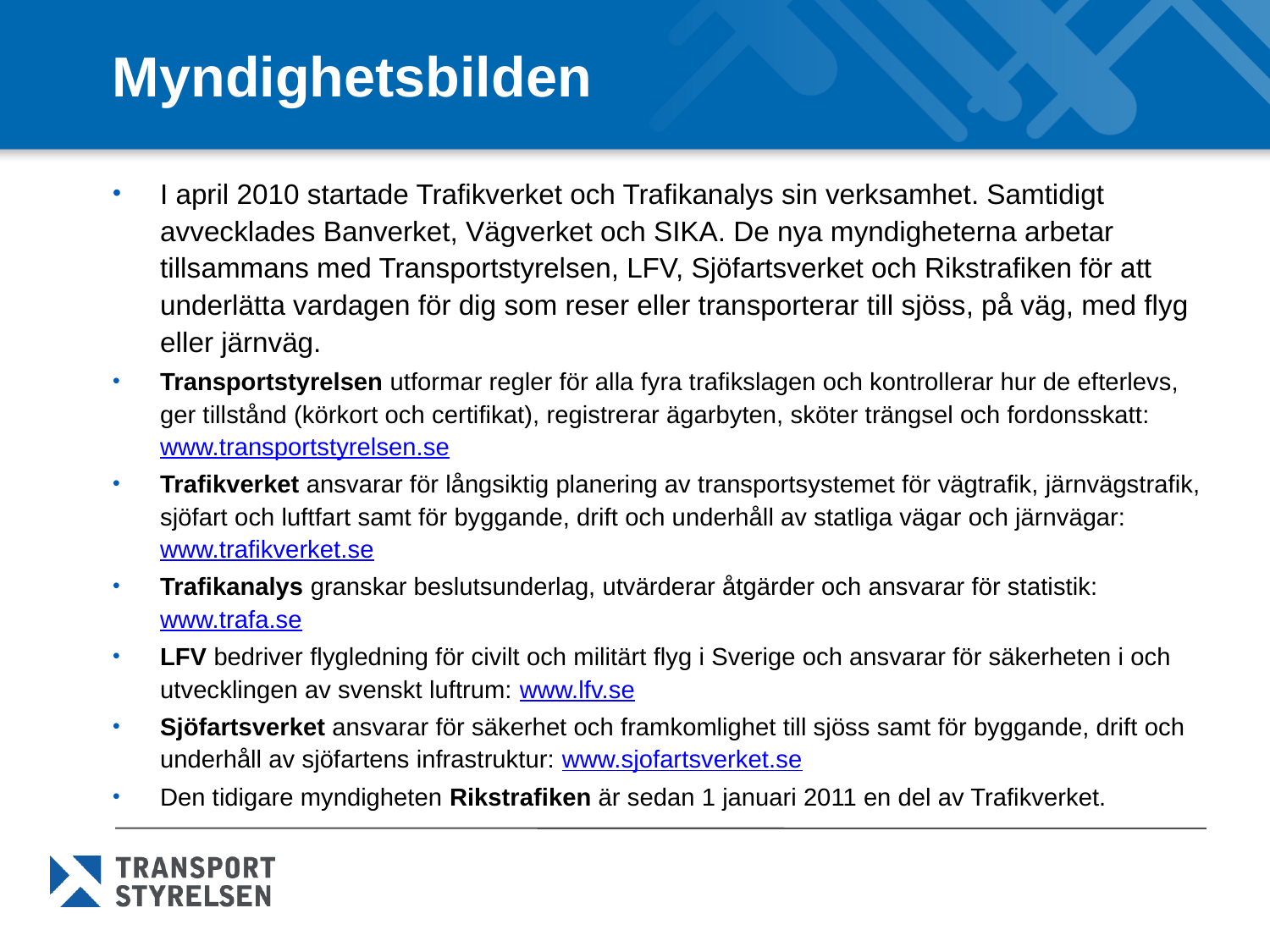

# Myndighetsbilden
I april 2010 startade Trafikverket och Trafikanalys sin verksamhet. Samtidigt avvecklades Banverket, Vägverket och SIKA. De nya myndigheterna arbetar tillsammans med Transportstyrelsen, LFV, Sjöfartsverket och Rikstrafiken för att underlätta vardagen för dig som reser eller transporterar till sjöss, på väg, med flyg eller järnväg.
Transportstyrelsen utformar regler för alla fyra trafikslagen och kontrollerar hur de efterlevs, ger tillstånd (körkort och certifikat), registrerar ägarbyten, sköter trängsel och fordonsskatt: www.transportstyrelsen.se
Trafikverket ansvarar för långsiktig planering av transportsystemet för vägtrafik, järnvägstrafik, sjöfart och luftfart samt för byggande, drift och underhåll av statliga vägar och järnvägar: www.trafikverket.se
Trafikanalys granskar beslutsunderlag, utvärderar åtgärder och ansvarar för statistik: www.trafa.se
LFV bedriver flygledning för civilt och militärt flyg i Sverige och ansvarar för säkerheten i och utvecklingen av svenskt luftrum: www.lfv.se
Sjöfartsverket ansvarar för säkerhet och framkomlighet till sjöss samt för byggande, drift och underhåll av sjöfartens infrastruktur: www.sjofartsverket.se
Den tidigare myndigheten Rikstrafiken är sedan 1 januari 2011 en del av Trafikverket.